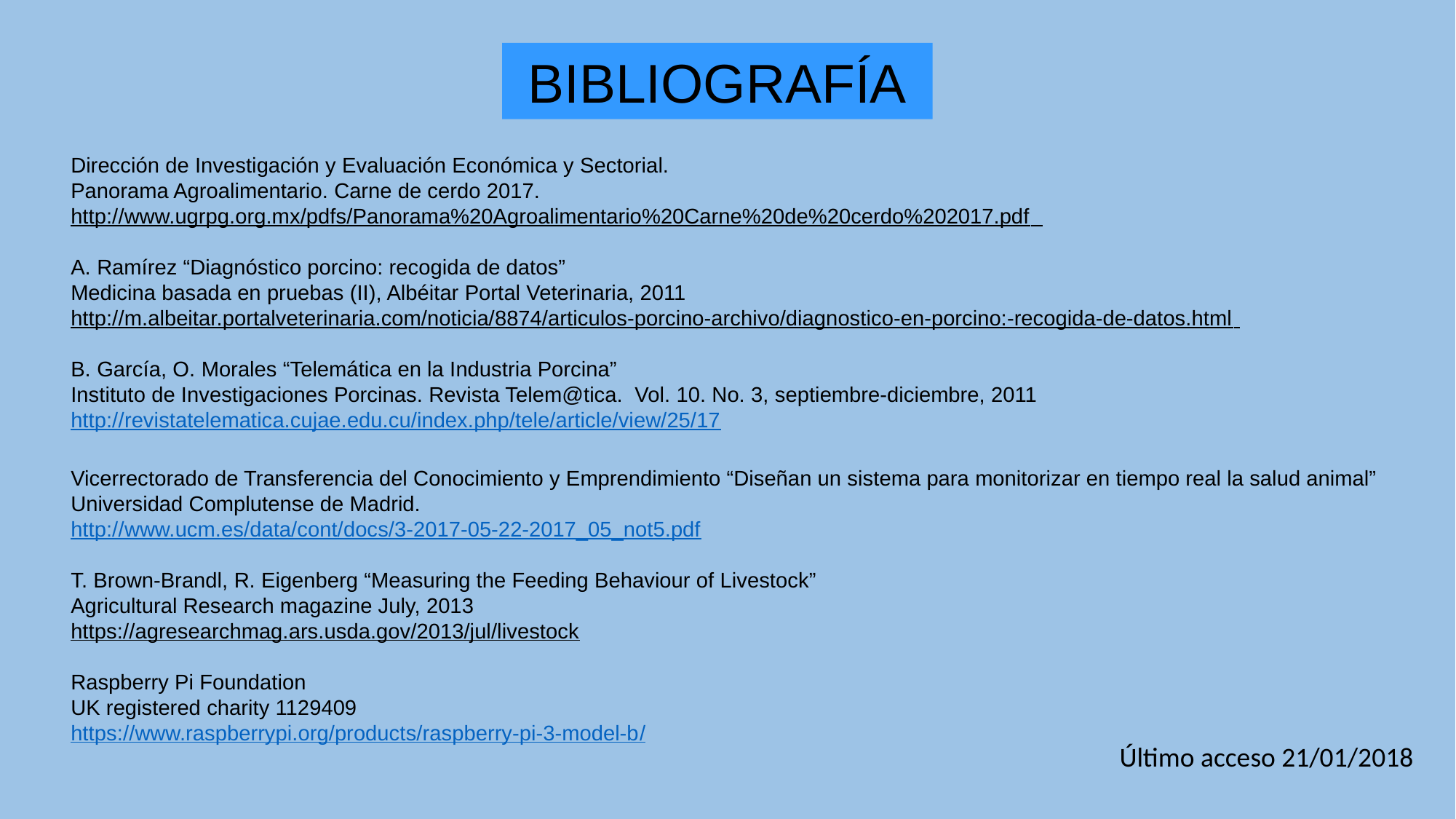

BIBLIOGRAFÍA
Dirección de Investigación y Evaluación Económica y Sectorial.
Panorama Agroalimentario. Carne de cerdo 2017.
http://www.ugrpg.org.mx/pdfs/Panorama%20Agroalimentario%20Carne%20de%20cerdo%202017.pdf

A. Ramírez “Diagnóstico porcino: recogida de datos”
Medicina basada en pruebas (II), Albéitar Portal Veterinaria, 2011
http://m.albeitar.portalveterinaria.com/noticia/8874/articulos-porcino-archivo/diagnostico-en-porcino:-recogida-de-datos.html

B. García, O. Morales “Telemática en la Industria Porcina”
Instituto de Investigaciones Porcinas. Revista Telem@tica.  Vol. 10. No. 3, septiembre-diciembre, 2011
http://revistatelematica.cujae.edu.cu/index.php/tele/article/view/25/17

Vicerrectorado de Transferencia del Conocimiento y Emprendimiento “Diseñan un sistema para monitorizar en tiempo real la salud animal” Universidad Complutense de Madrid.
http://www.ucm.es/data/cont/docs/3-2017-05-22-2017_05_not5.pdf

T. Brown-Brandl, R. Eigenberg “Measuring the Feeding Behaviour of Livestock”
Agricultural Research magazine July, 2013
https://agresearchmag.ars.usda.gov/2013/jul/livestock

Raspberry Pi Foundation
UK registered charity 1129409
https://www.raspberrypi.org/products/raspberry-pi-3-model-b/
Último acceso 21/01/2018